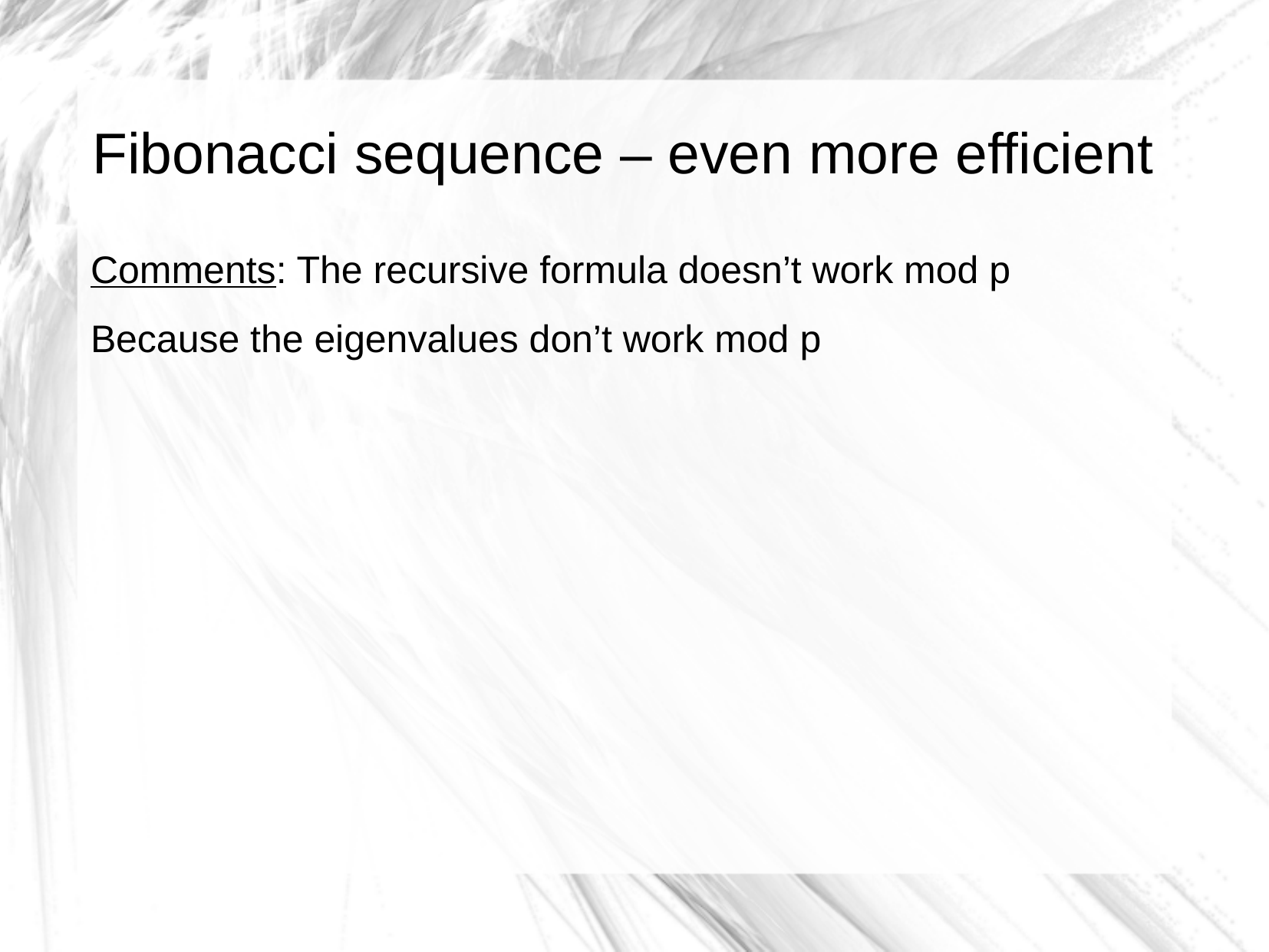

Fibonacci sequence – even more efficient
Comments: The recursive formula doesn’t work mod p
Because the eigenvalues don’t work mod p